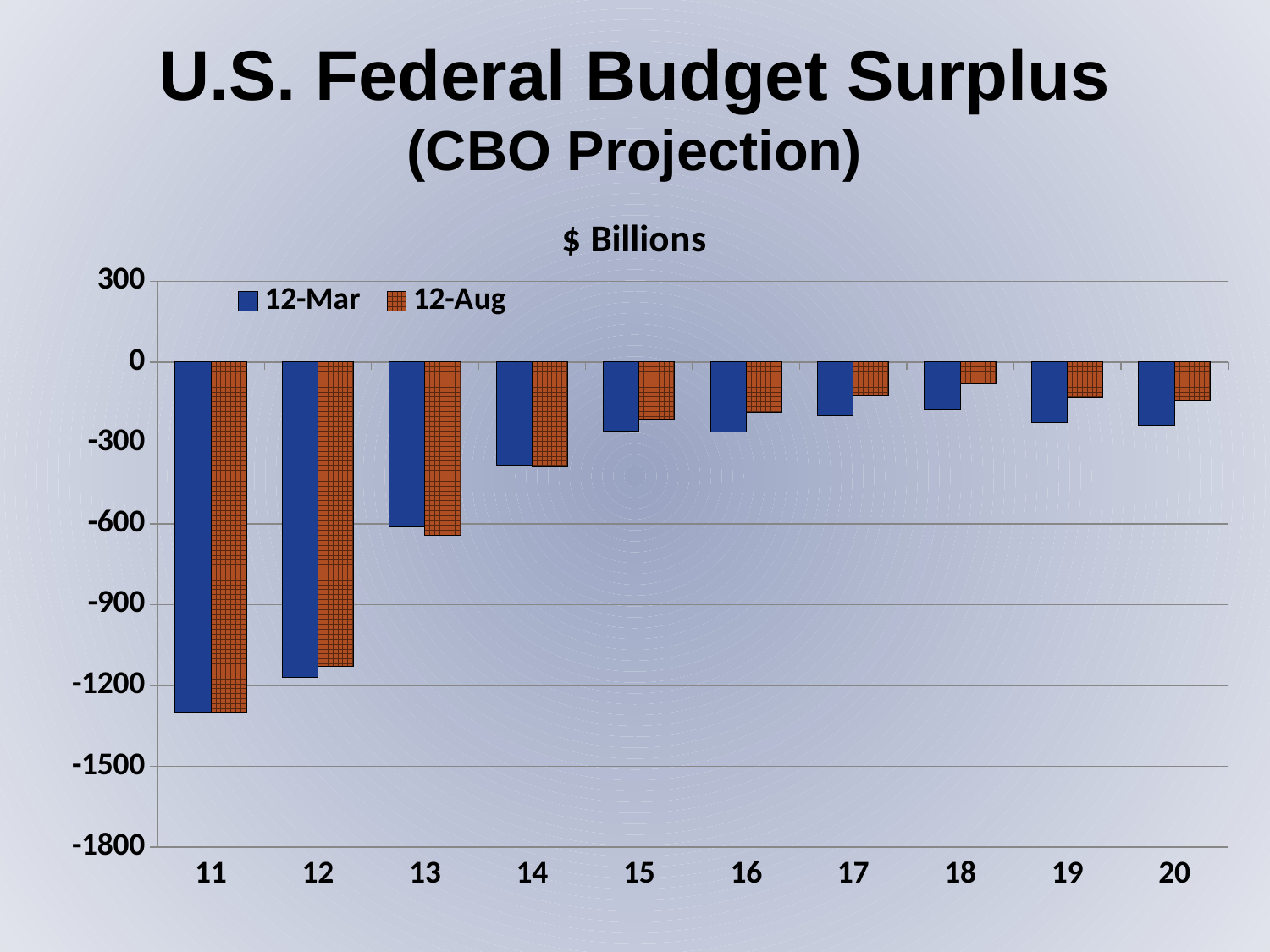

U.S. Federal Budget Surplus
(CBO Projection)

### Chart: $ Billions

| Category | 12-Mar | 12-Aug |
|---|---|---|
| 11 | -1300.0 | -1300.0 |
| 12 | -1171.0 | -1128.0 |
| 13 | -612.0 | -641.0 |
| 14 | -385.0 | -387.0 |
| 15 | -257.0 | -213.0 |
| 16 | -259.0 | -186.0 |
| 17 | -201.0 | -123.0 |
| 18 | -175.0 | -79.0 |
| 19 | -224.0 | -130.0 |
| 20 | -234.0 | -142.0 |